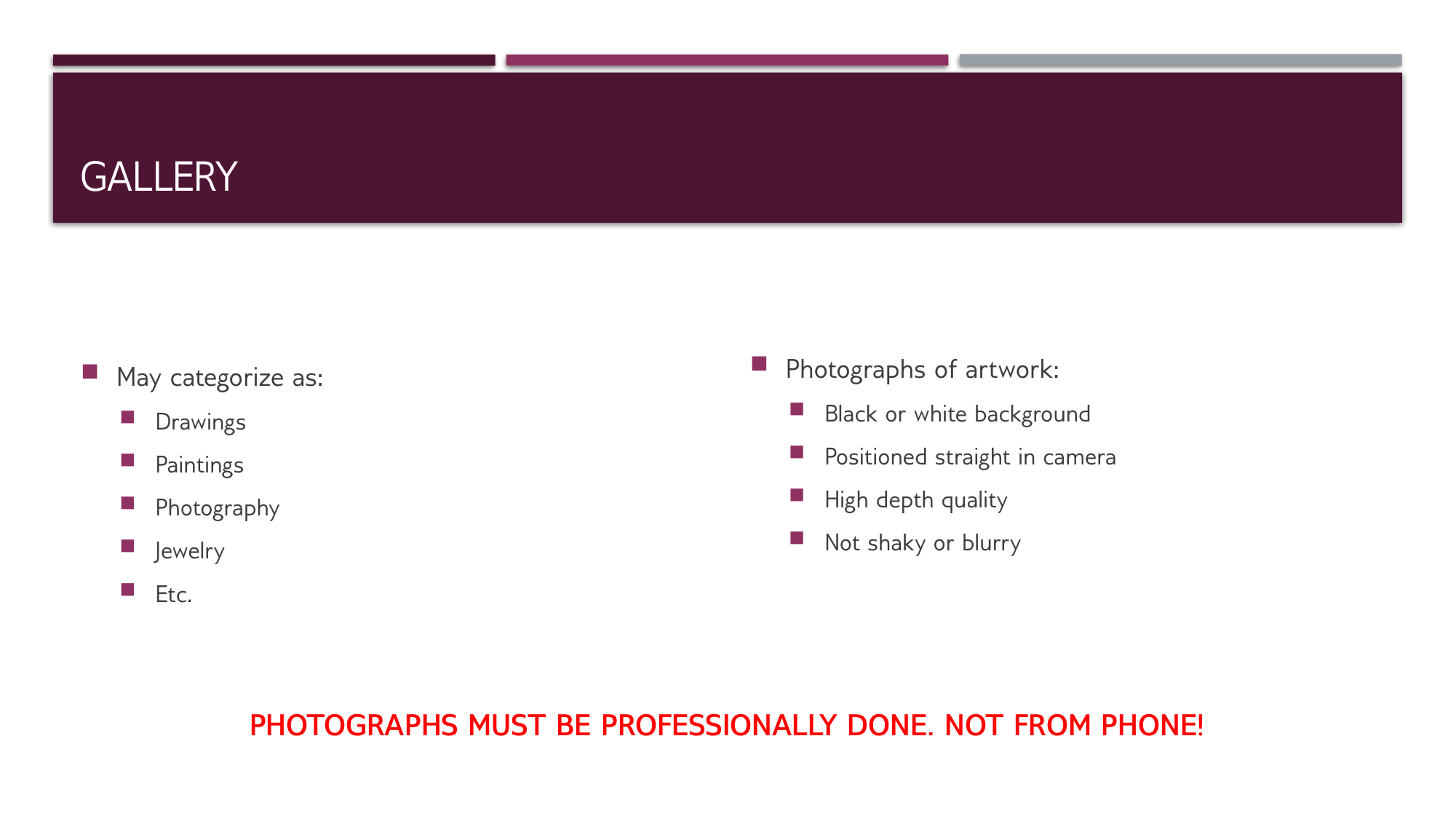

# Gallery
May categorize as:
Drawings
Paintings
Photography
Jewelry
Etc.
Photographs of artwork:
Black or white background
Positioned straight in camera
High depth quality
Not shaky or blurry

PHOTOGRAPHS MUST BE PROFESSIONALLY DONE. NOT FROM PHONE!​